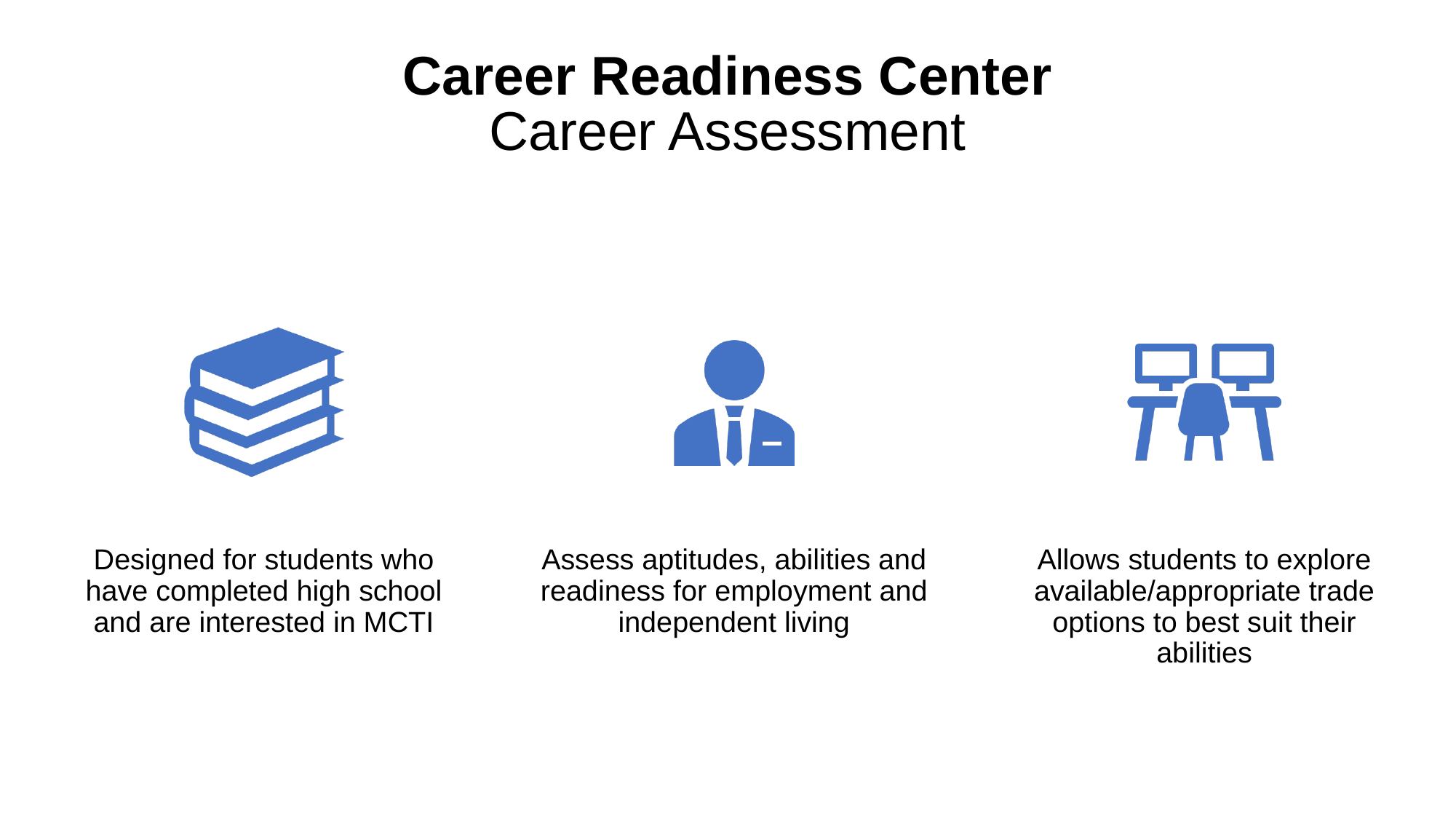

# Career Readiness Center Career Assessment
Designed for students who have completed high school and are interested in MCTI
Assess aptitudes, abilities and readiness for employment and independent living
Allows students to explore available/appropriate trade options to best suit their abilities